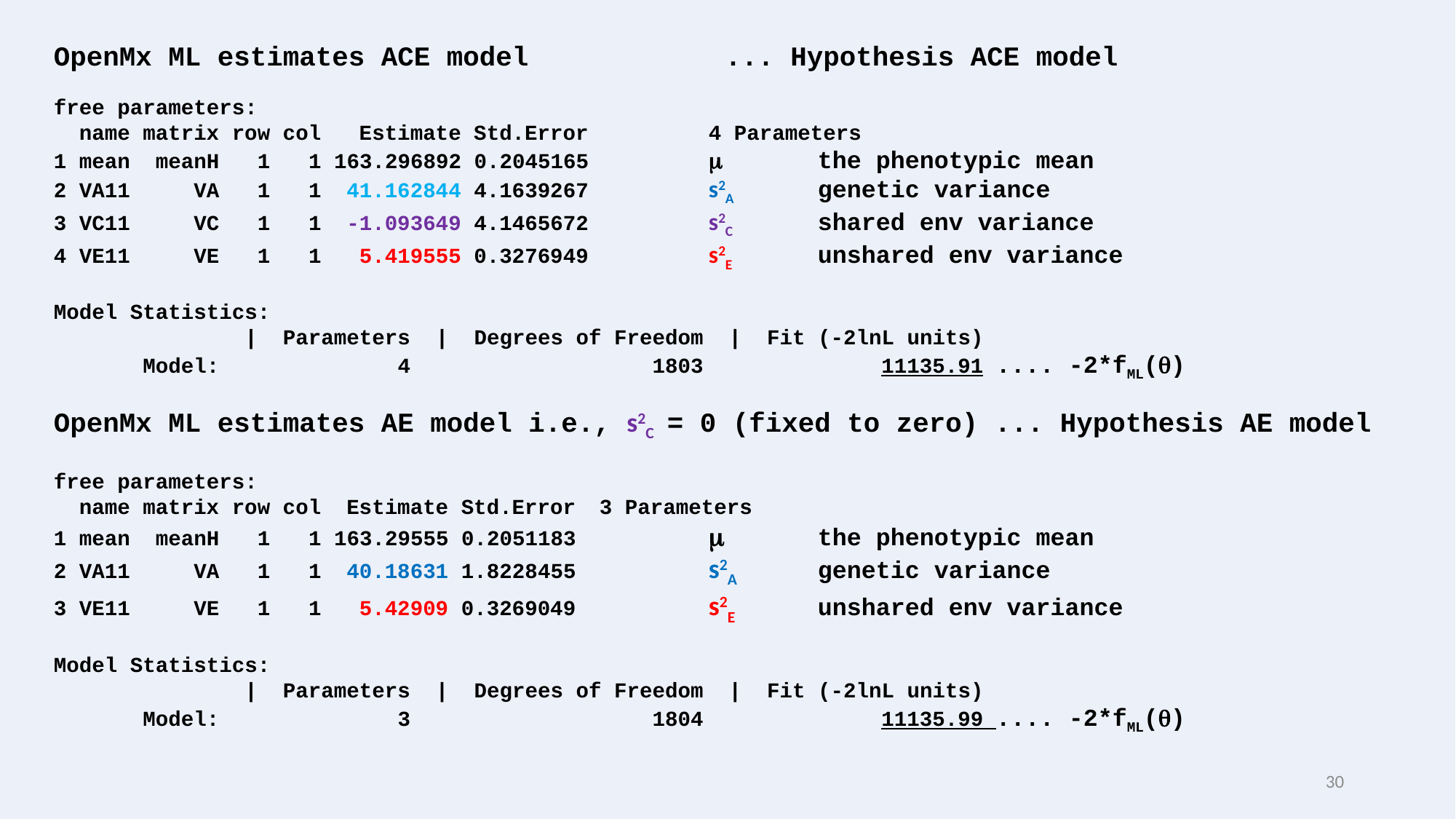

OpenMx ML estimates ACE model		 ... Hypothesis ACE model

free parameters:
  name matrix row col   Estimate Std.Error 	4 Parameters
1 mean  meanH   1   1 163.296892 0.2045165 	μ	the phenotypic mean
2 VA11     VA   1   1  41.162844 4.1639267 	s2A 	genetic variance
3 VC11     VC   1   1  -1.093649 4.1465672 	s2C	shared env variance
4 VE11     VE   1   1   5.419555 0.3276949 	s2E 	unshared env variance

Model Statistics:
               |  Parameters  |  Degrees of Freedom  |  Fit (-2lnL units)
       Model:              4                   1803              11135.91 .... -2*fML(θ)
OpenMx ML estimates AE model i.e., s2C  = 0 (fixed to zero) ... Hypothesis AE model

free parameters:
  name matrix row col  Estimate Std.Error 	3 Parameters
1 mean  meanH   1   1 163.29555 0.2051183  	μ	the phenotypic mean
2 VA11     VA   1   1  40.18631 1.8228455  	s2A 	genetic variance
3 VE11     VE   1   1   5.42909 0.3269049  	s2E 	unshared env variance

Model Statistics:
               |  Parameters  |  Degrees of Freedom  |  Fit (-2lnL units)
       Model:              3                   1804              11135.99 .... -2*fML(θ)
30